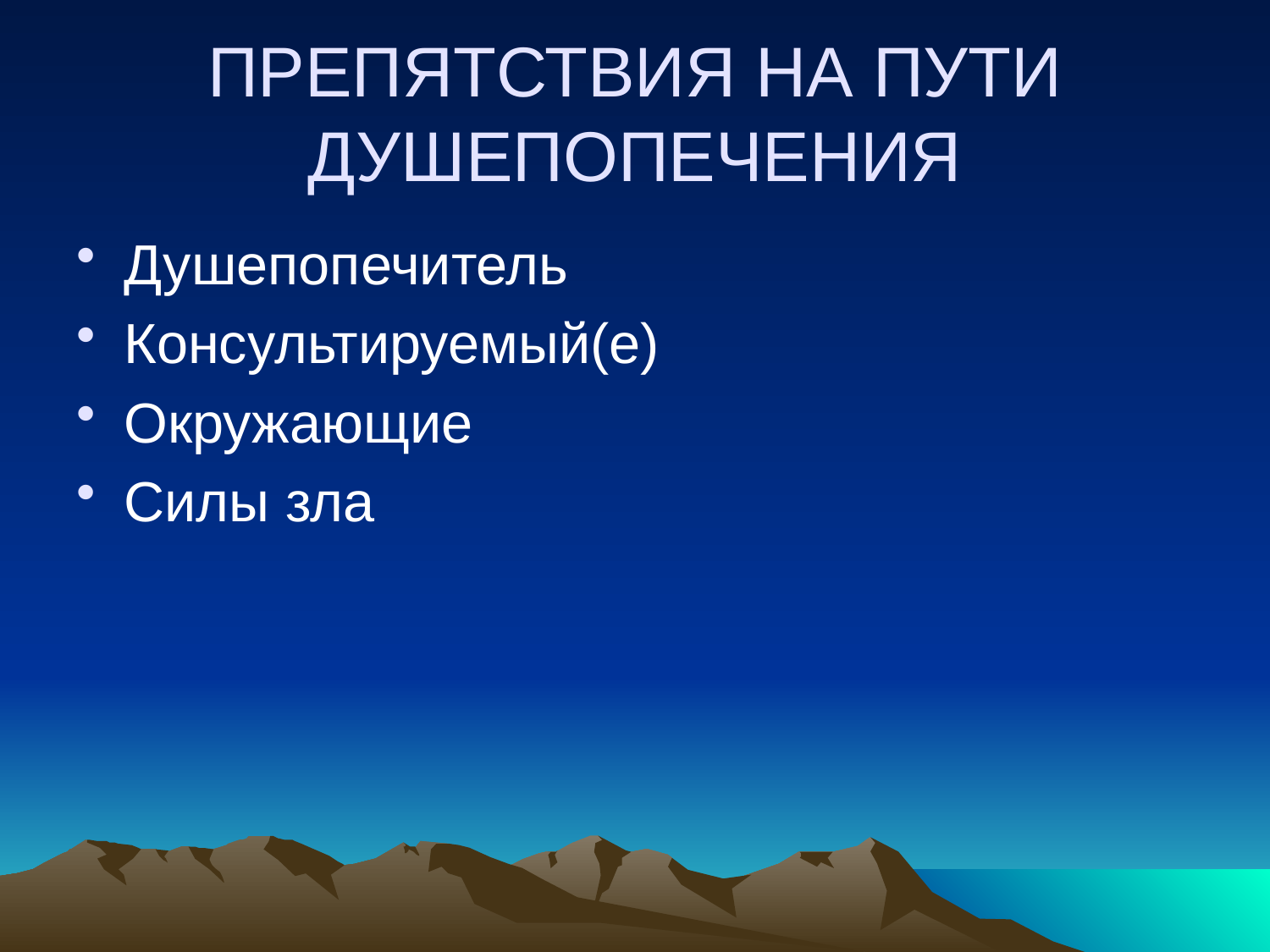

# ПРЕПЯТСТВИЯ НА ПУТИ ДУШЕПОПЕЧЕНИЯ
Душепопечитель
Консультируемый(е)
Окружающие
Силы зла